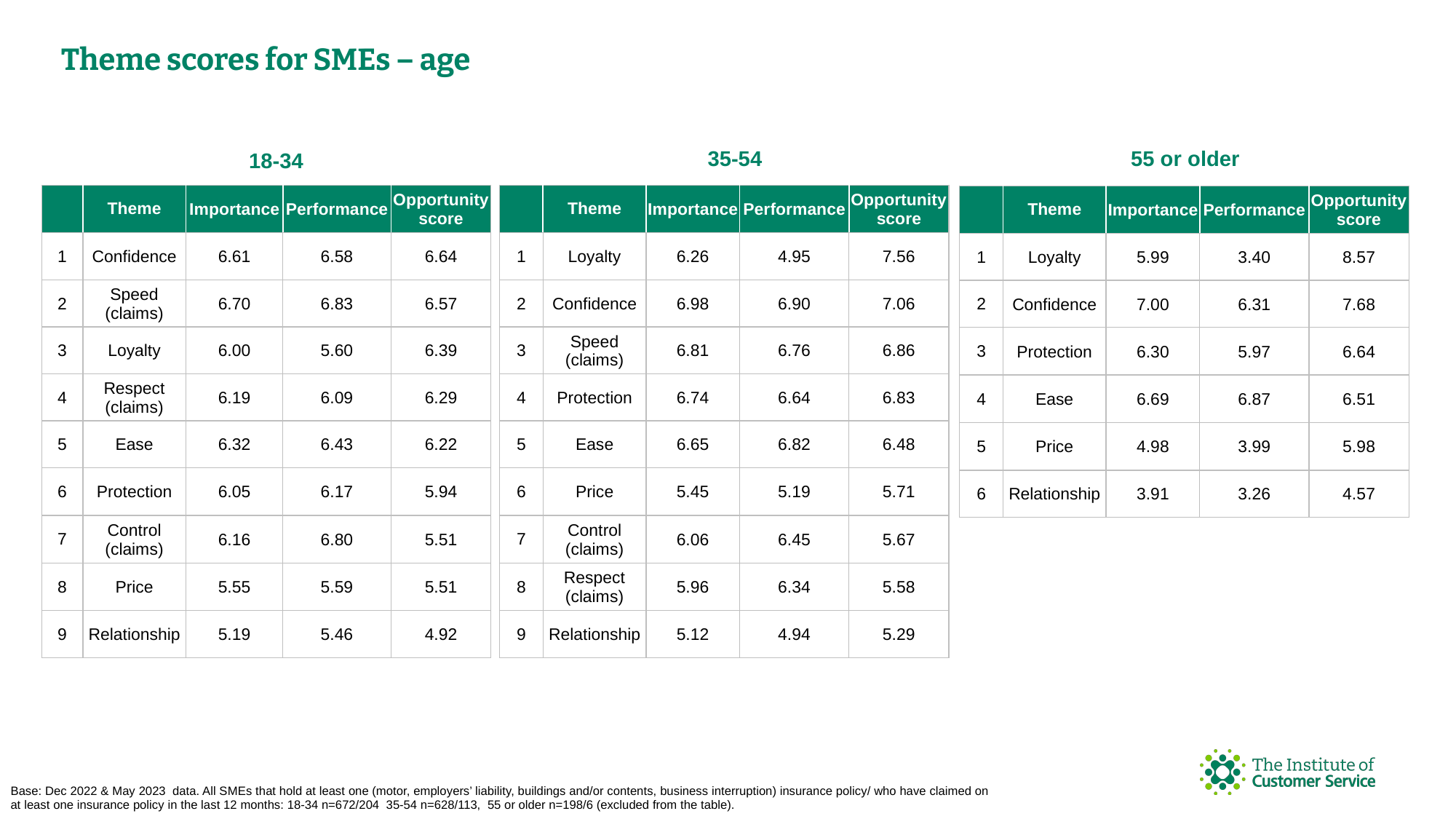

Theme scores for SMEs – age
55 or older
35-54
18-34
|  | Theme | Importance | Performance | Opportunity score |
| --- | --- | --- | --- | --- |
| 1 | Loyalty | 6.26 | 4.95 | 7.56 |
| 2 | Confidence | 6.98 | 6.90 | 7.06 |
| 3 | Speed (claims) | 6.81 | 6.76 | 6.86 |
| 4 | Protection | 6.74 | 6.64 | 6.83 |
| 5 | Ease | 6.65 | 6.82 | 6.48 |
| 6 | Price | 5.45 | 5.19 | 5.71 |
| 7 | Control (claims) | 6.06 | 6.45 | 5.67 |
| 8 | Respect (claims) | 5.96 | 6.34 | 5.58 |
| 9 | Relationship | 5.12 | 4.94 | 5.29 |
|  | Theme | Importance | Performance | Opportunity score |
| --- | --- | --- | --- | --- |
| 1 | Confidence | 6.61 | 6.58 | 6.64 |
| 2 | Speed (claims) | 6.70 | 6.83 | 6.57 |
| 3 | Loyalty | 6.00 | 5.60 | 6.39 |
| 4 | Respect (claims) | 6.19 | 6.09 | 6.29 |
| 5 | Ease | 6.32 | 6.43 | 6.22 |
| 6 | Protection | 6.05 | 6.17 | 5.94 |
| 7 | Control (claims) | 6.16 | 6.80 | 5.51 |
| 8 | Price | 5.55 | 5.59 | 5.51 |
| 9 | Relationship | 5.19 | 5.46 | 4.92 |
|  | Theme | Importance | Performance | Opportunity score |
| --- | --- | --- | --- | --- |
| 1 | Loyalty | 5.99 | 3.40 | 8.57 |
| 2 | Confidence | 7.00 | 6.31 | 7.68 |
| 3 | Protection | 6.30 | 5.97 | 6.64 |
| 4 | Ease | 6.69 | 6.87 | 6.51 |
| 5 | Price | 4.98 | 3.99 | 5.98 |
| 6 | Relationship | 3.91 | 3.26 | 4.57 |
Base: Dec 2022 & May 2023  data. All SMEs that hold at least one (motor, employers’ liability, buildings and/or contents, business interruption) insurance policy/ who have claimed on at least one insurance policy in the last 12 months: 18-34 n=672/204  35-54 n=628/113,  55 or older n=198/6 (excluded from the table).